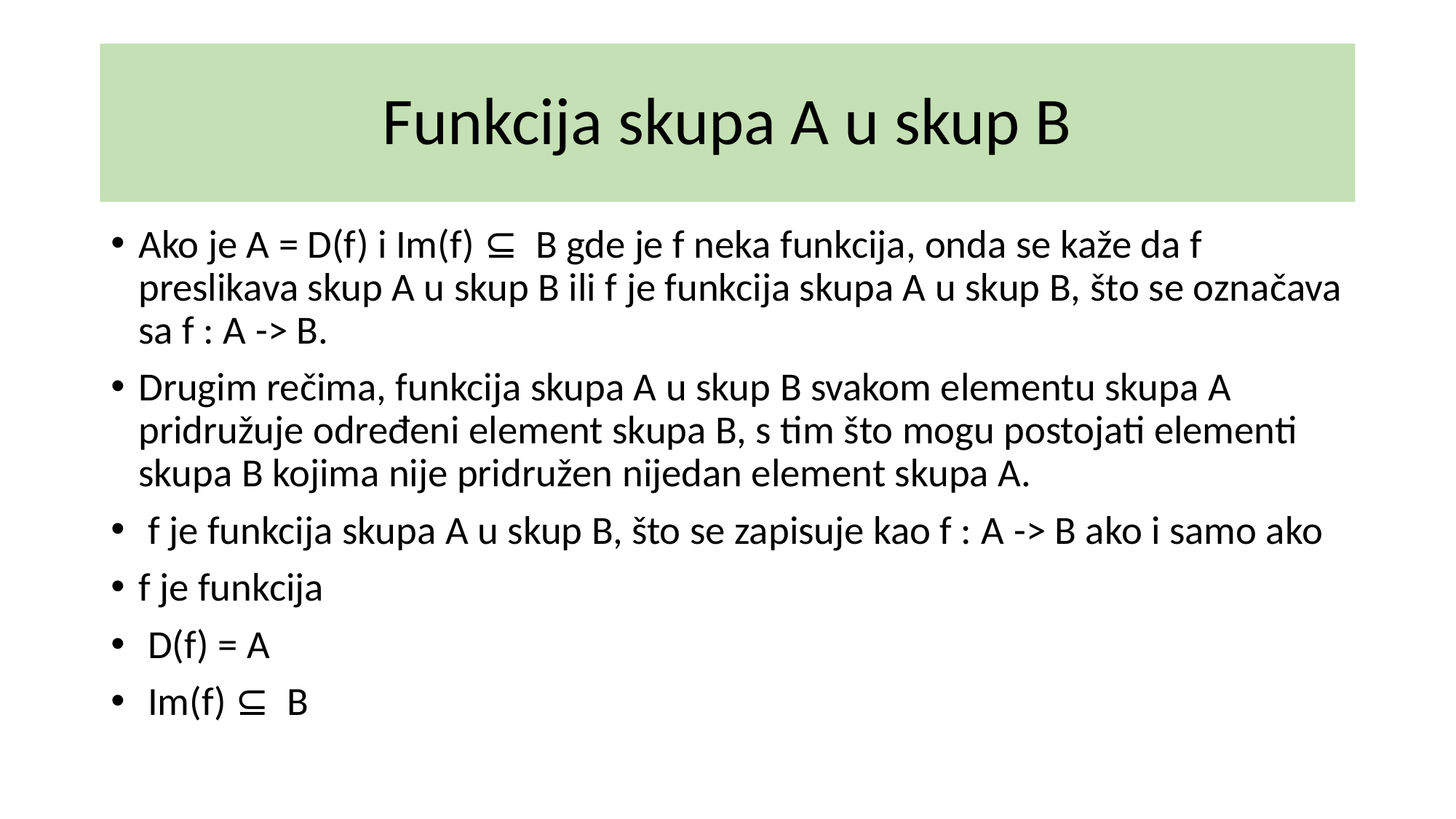

# Funkcija skupa A u skup B
Ako je A = D(f) i Im(f) ⊆  B gde je f neka funkcija, onda se kaže da f preslikava skup A u skup B ili f je funkcija skupa A u skup B, što se označava sa f : A -> B.
Drugim rečima, funkcija skupa A u skup B svakom elementu skupa A pridružuje određeni element skupa B, s tim što mogu postojati elementi skupa B kojima nije pridružen nijedan element skupa A.
 f je funkcija skupa A u skup B, što se zapisuje kao f : A -> B ako i samo ako
f je funkcija
 D(f) = A
 Im(f) ⊆  B